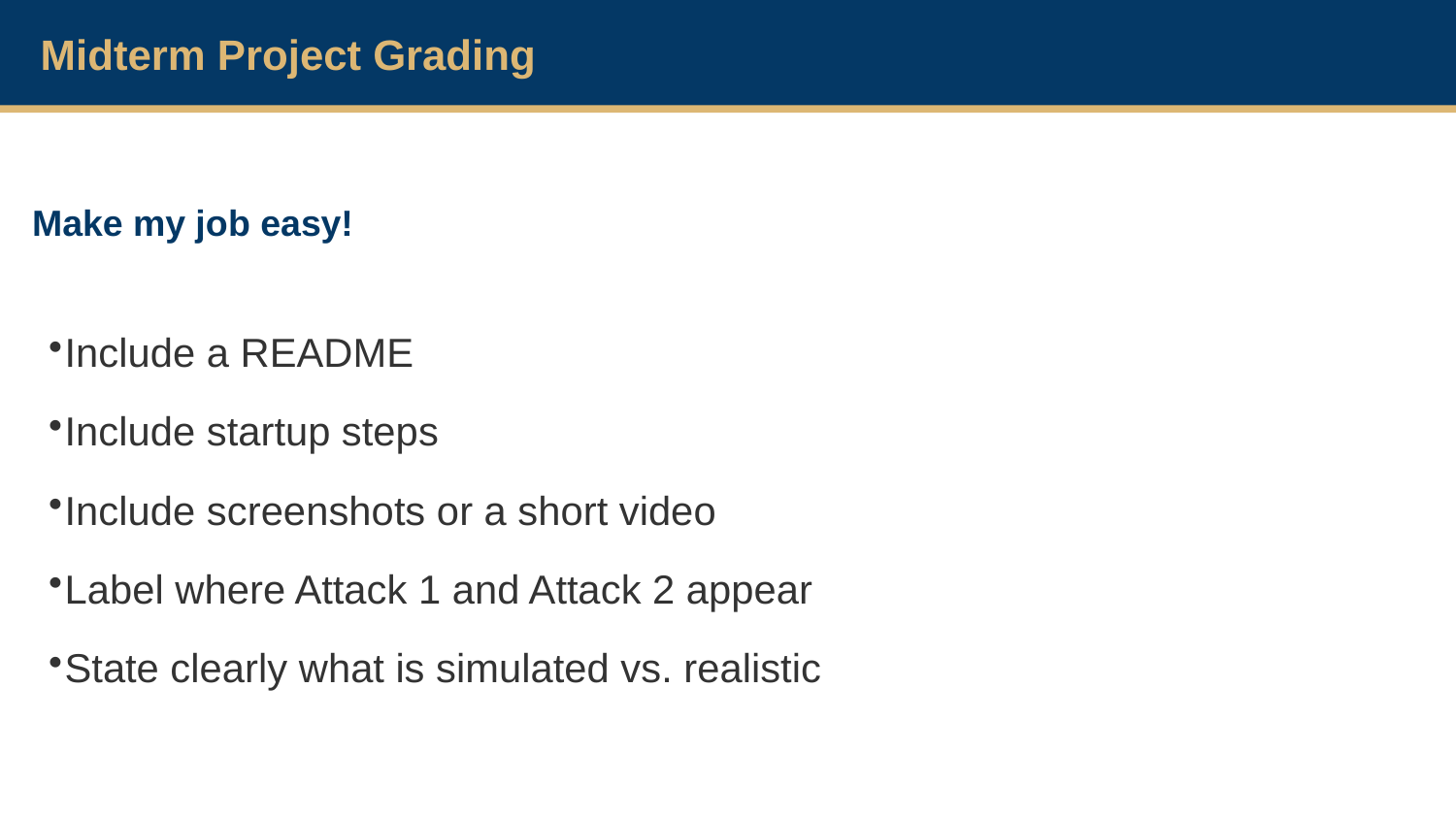

Midterm Project Grading

Make my job easy!
Include a README
Include startup steps
Include screenshots or a short video
Label where Attack 1 and Attack 2 appear
State clearly what is simulated vs. realistic